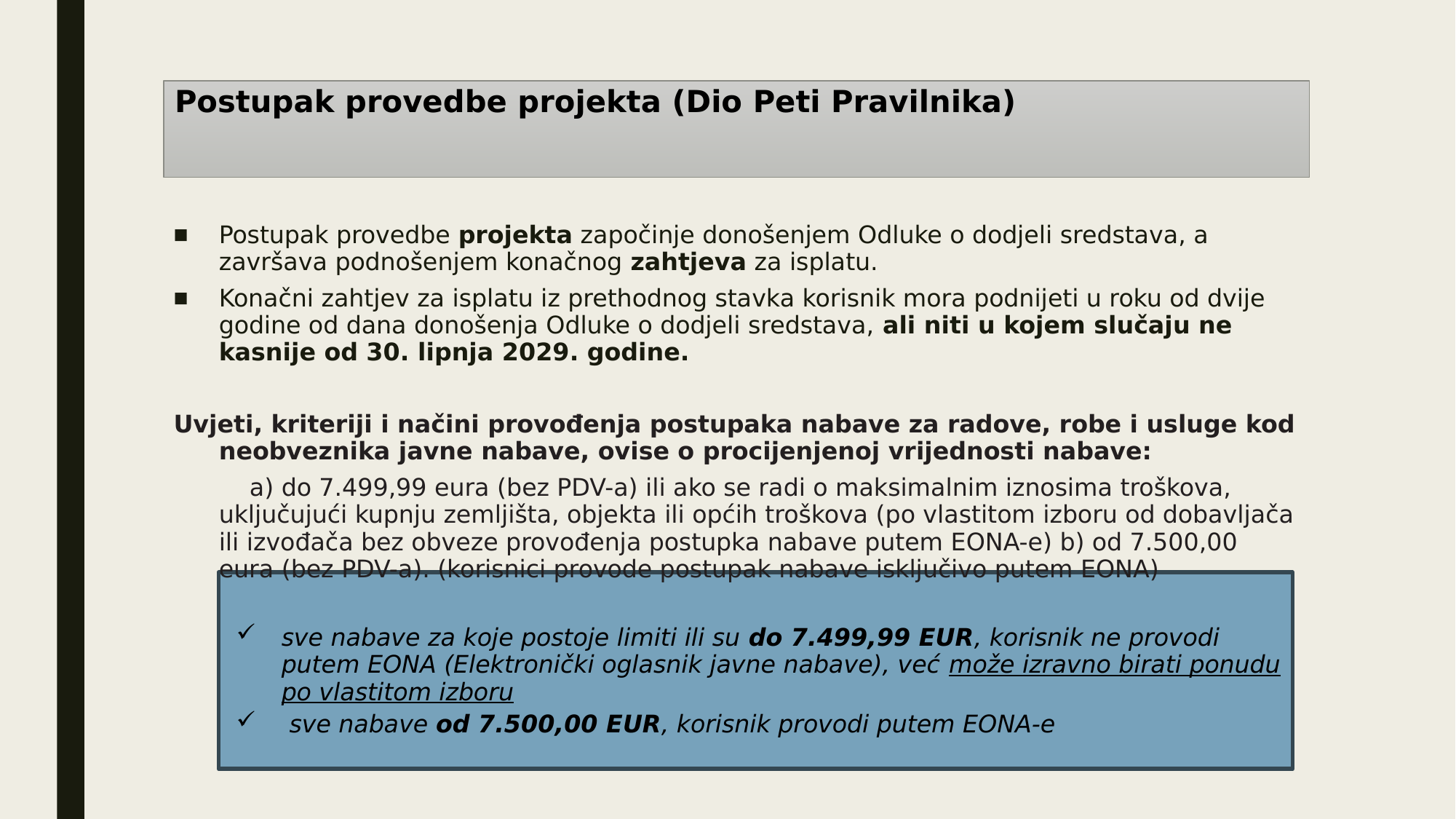

# Postupak provedbe projekta (Dio Peti Pravilnika)
Postupak provedbe projekta započinje donošenjem Odluke o dodjeli sredstava, a završava podnošenjem konačnog zahtjeva za isplatu.
Konačni zahtjev za isplatu iz prethodnog stavka korisnik mora podnijeti u roku od dvije godine od dana donošenja Odluke o dodjeli sredstava, ali niti u kojem slučaju ne kasnije od 30. lipnja 2029. godine.

Uvjeti, kriteriji i načini provođenja postupaka nabave za radove, robe i usluge kod neobveznika javne nabave, ovise o procijenjenoj vrijednosti nabave:
a) do 7.499,99 eura (bez PDV-a) ili ako se radi o maksimalnim iznosima troškova, uključujući kupnju zemljišta, objekta ili općih troškova (po vlastitom izboru od dobavljača ili izvođača bez obveze provođenja postupka nabave putem EONA-e) b) od 7.500,00 eura (bez PDV-a). (korisnici provode postupak nabave isključivo putem EONA)

sve nabave za koje postoje limiti ili su do 7.499,99 EUR, korisnik ne provodi putem EONA (Elektronički oglasnik javne nabave), već može izravno birati ponudu po vlastitom izboru
 sve nabave od 7.500,00 EUR, korisnik provodi putem EONA-e